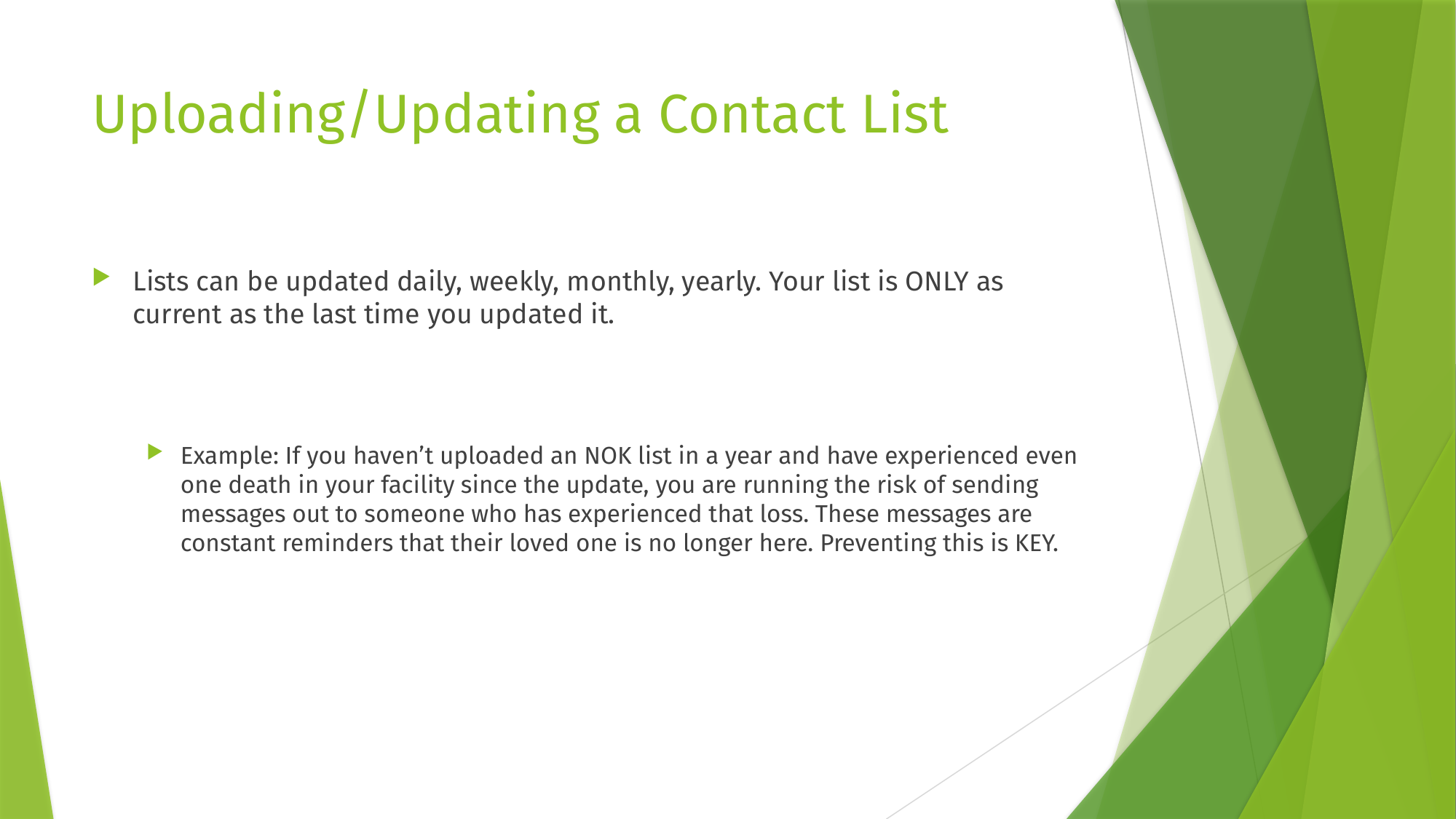

# Uploading/Updating a Contact List
Lists can be updated daily, weekly, monthly, yearly. Your list is ONLY as current as the last time you updated it.

Example: If you haven’t uploaded an NOK list in a year and have experienced even one death in your facility since the update, you are running the risk of sending messages out to someone who has experienced that loss. These messages are constant reminders that their loved one is no longer here. Preventing this is KEY.